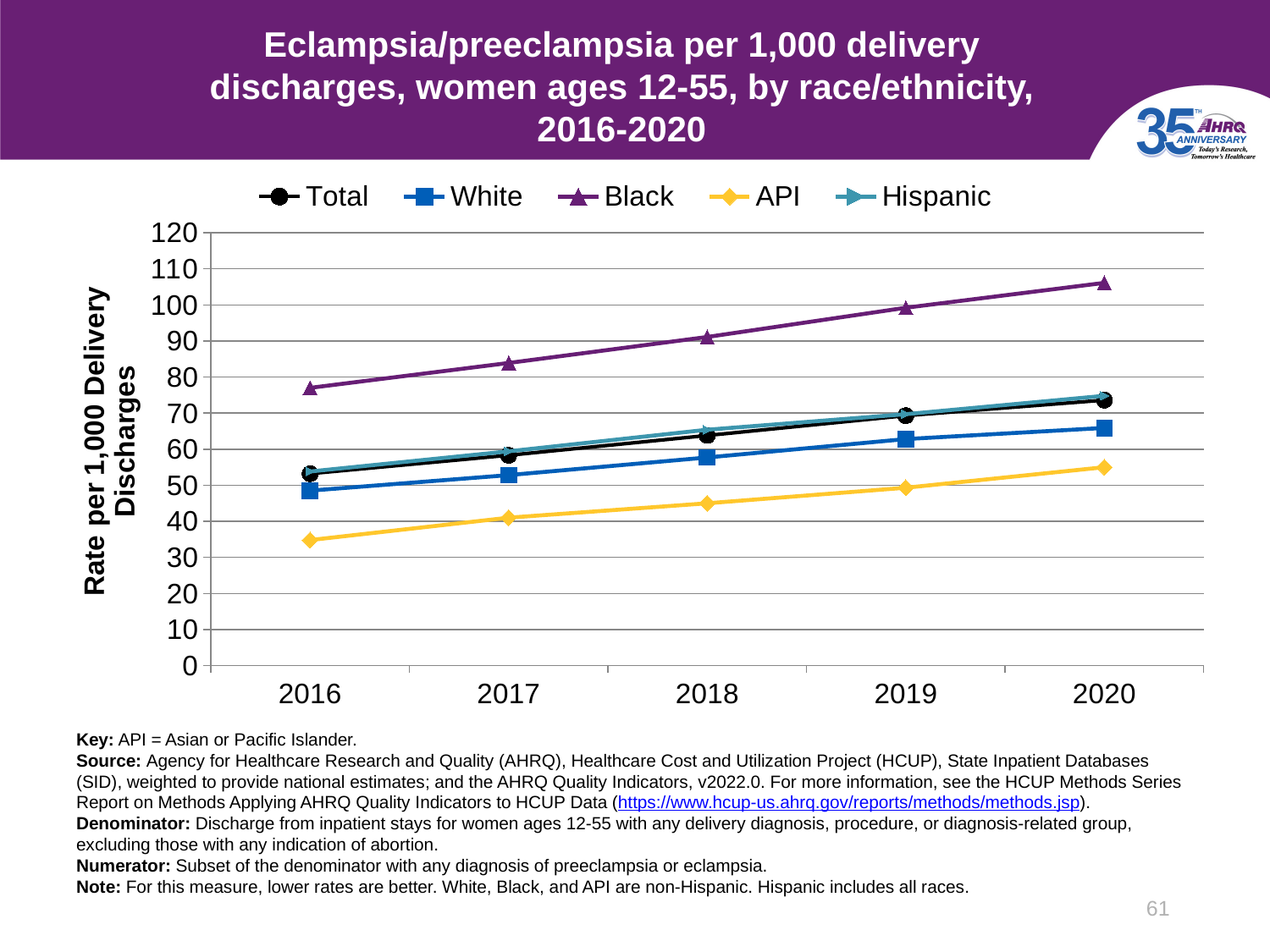

# Eclampsia/preeclampsia per 1,000 delivery discharges, women ages 12-55, by race/ethnicity, 2016-2020

### Chart

| Category | Total | White | Black | API | Hispanic |
|---|---|---|---|---|---|
| 2016 | 53.2 | 48.5 | 77.0 | 34.8 | 53.8 |
| 2017 | 58.3 | 52.8 | 83.9 | 41.0 | 59.4 |
| 2018 | 63.8 | 57.7 | 91.1 | 45.0 | 65.4 |
| 2019 | 69.3 | 62.8 | 99.2 | 49.3 | 69.7 |
| 2020 | 73.6 | 65.9 | 106.1 | 55.0 | 74.8 |
Key: API = Asian or Pacific Islander.
Source: Agency for Healthcare Research and Quality (AHRQ), Healthcare Cost and Utilization Project (HCUP), State Inpatient Databases (SID), weighted to provide national estimates; and the AHRQ Quality Indicators, v2022.0. For more information, see the HCUP Methods Series Report on Methods Applying AHRQ Quality Indicators to HCUP Data (https://www.hcup-us.ahrq.gov/reports/methods/methods.jsp).
Denominator: Discharge from inpatient stays for women ages 12-55 with any delivery diagnosis, procedure, or diagnosis-related group, excluding those with any indication of abortion.
Numerator: Subset of the denominator with any diagnosis of preeclampsia or eclampsia.
Note: For this measure, lower rates are better. White, Black, and API are non-Hispanic. Hispanic includes all races.
61